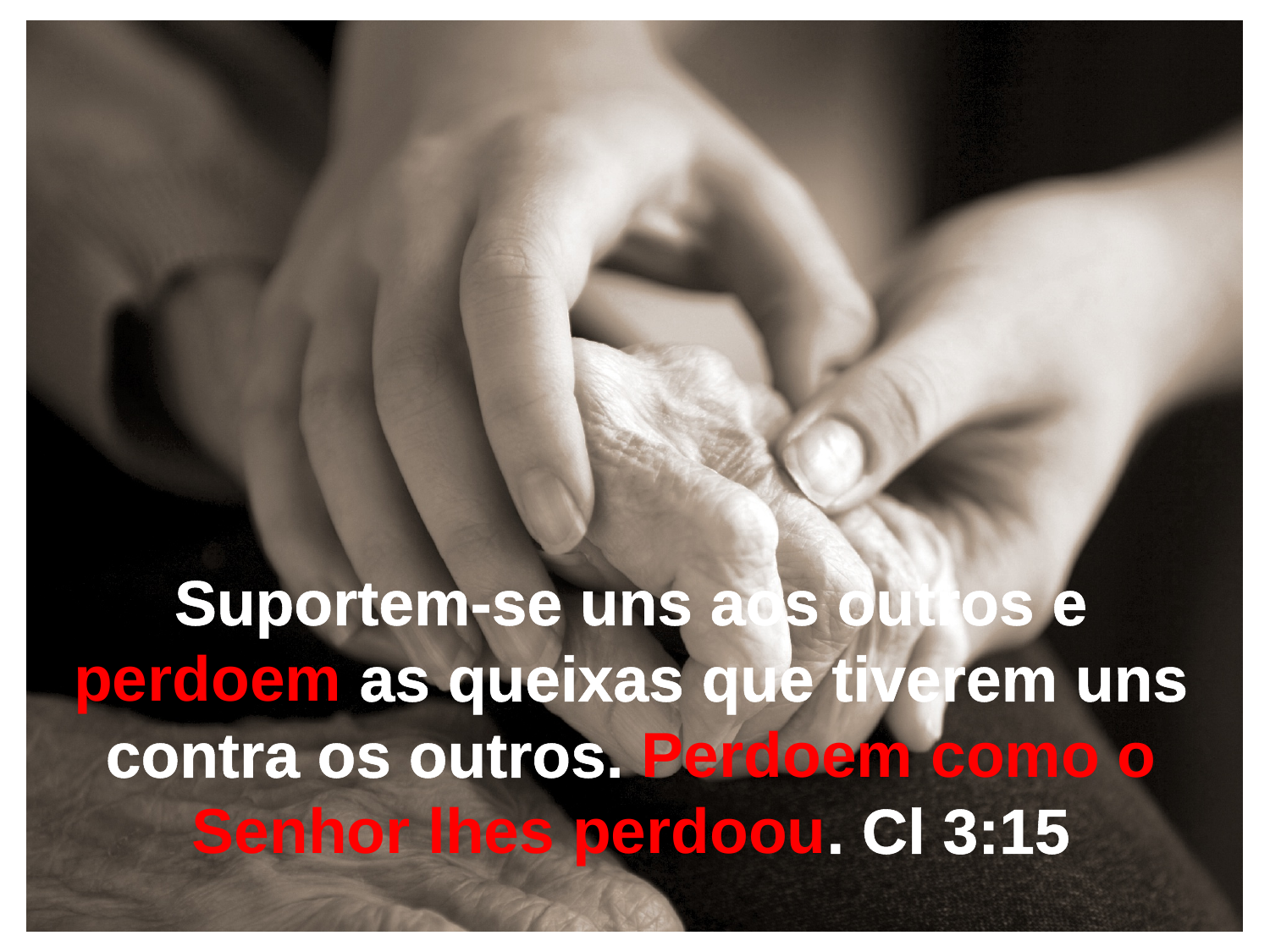

Suportem-se uns aos outros e perdoem as queixas que tiverem uns contra os outros. Perdoem como o Senhor lhes perdoou. Cl 3:15